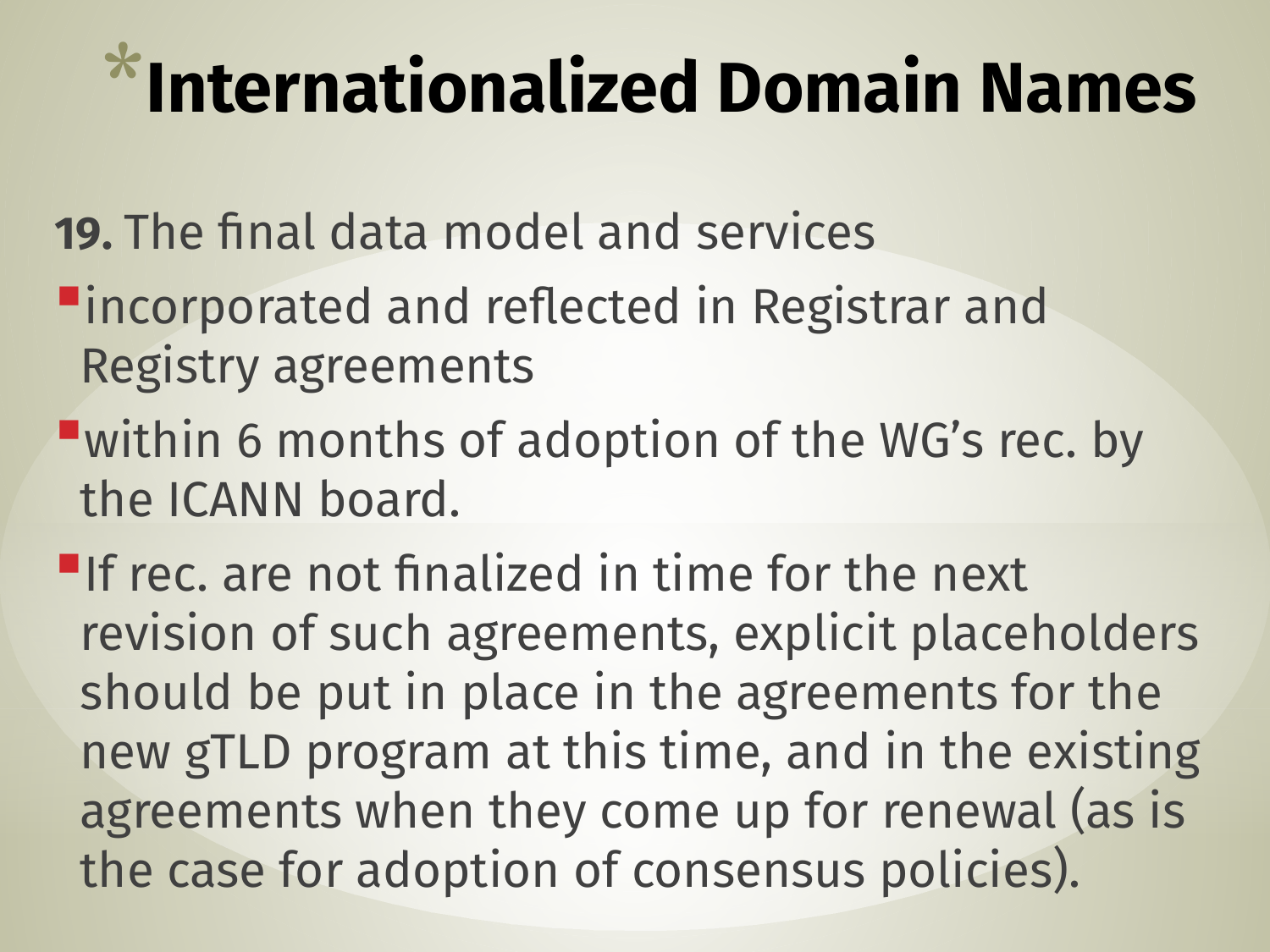

# Internationalized Domain Names
19. The final data model and services
incorporated and reflected in Registrar and Registry agreements
within 6 months of adoption of the WG’s rec. by the ICANN board.
If rec. are not finalized in time for the next revision of such agreements, explicit placeholders should be put in place in the agreements for the new gTLD program at this time, and in the existing agreements when they come up for renewal (as is the case for adoption of consensus policies).